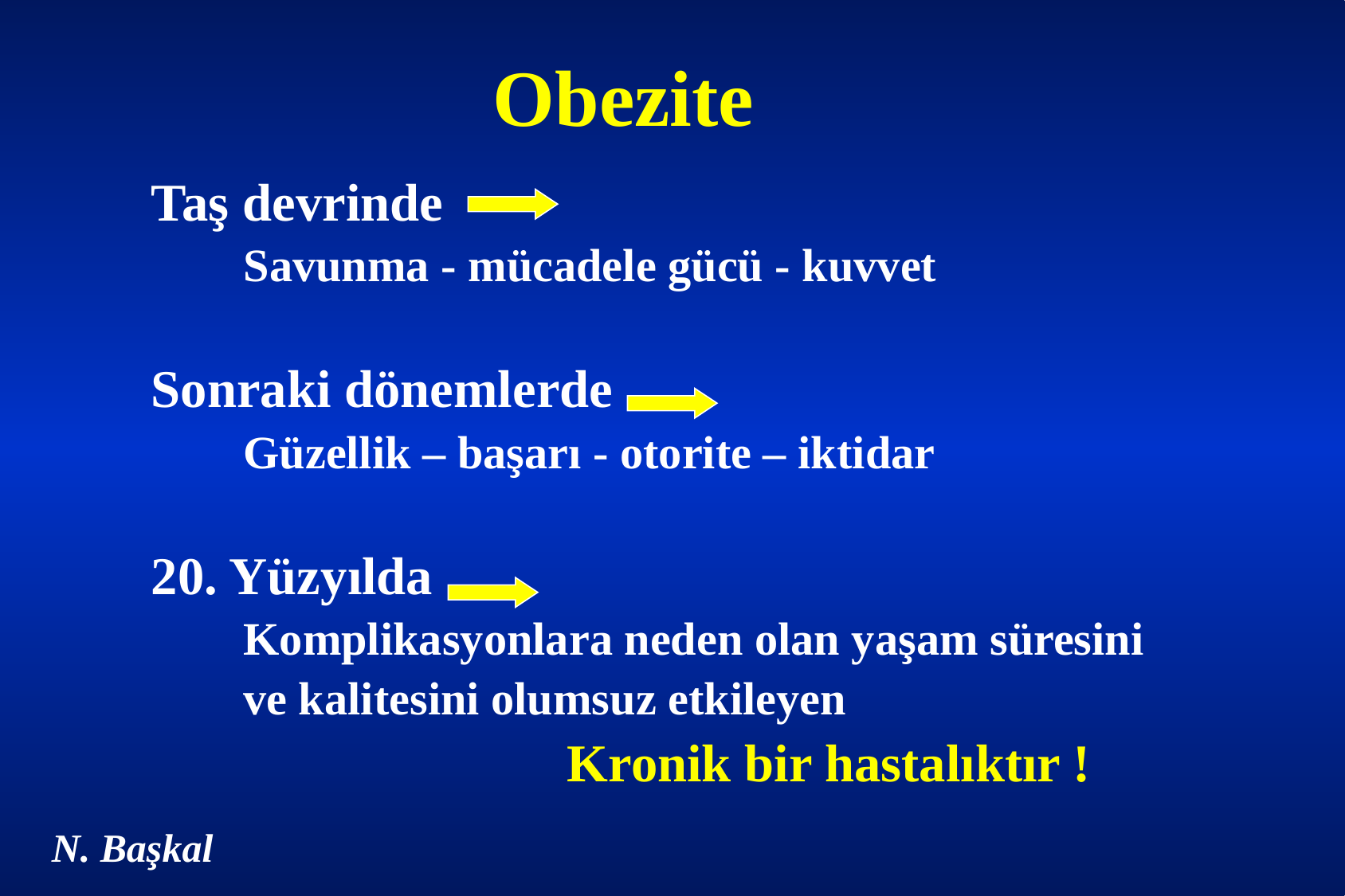

Obezite
Taş devrinde
        Savunma - mücadele gücü - kuvvet

Sonraki dönemlerde
        Güzellik – başarı - otorite – iktidar

20. Yüzyılda
        Komplikasyonlara neden olan yaşam süresini
        ve kalitesini olumsuz etkileyen
                                    Kronik bir hastalıktır !

N. Başkal